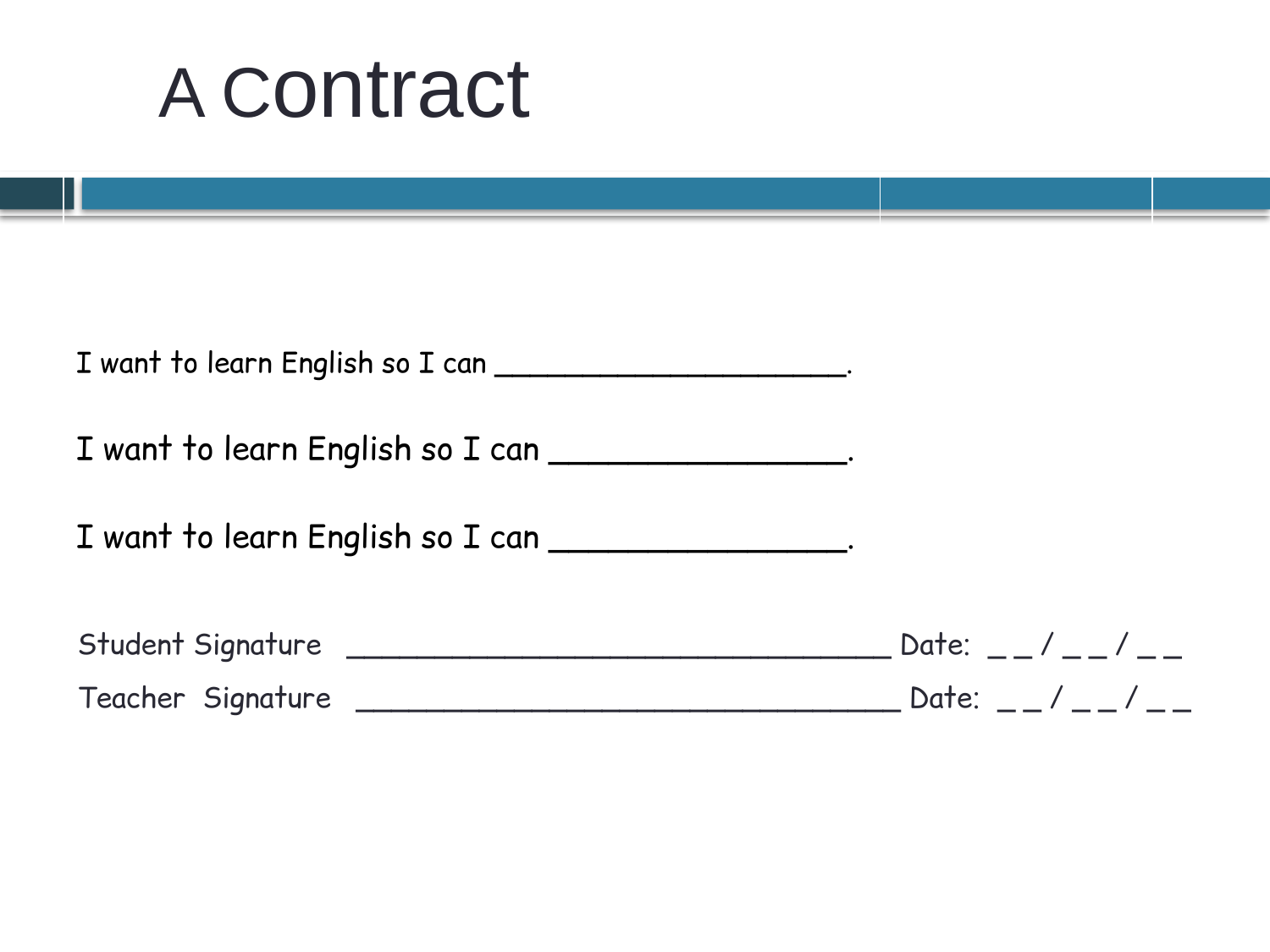

A Contract
|  |  |
| --- | --- |
|  |  |
| I want to learn English so I can \_\_\_\_\_\_\_\_\_\_\_\_\_\_\_\_\_\_\_\_. I want to learn English so I can \_\_\_\_\_\_\_\_\_\_\_\_\_\_\_. I want to learn English so I can \_\_\_\_\_\_\_\_\_\_\_\_\_\_\_. |  |
|  |  |
|  |  |

Student Signature   _______________________________ Date:  _ _ / _ _ / _ _

Teacher  Signature   _______________________________ Date:  _ _ / _ _ / _ _